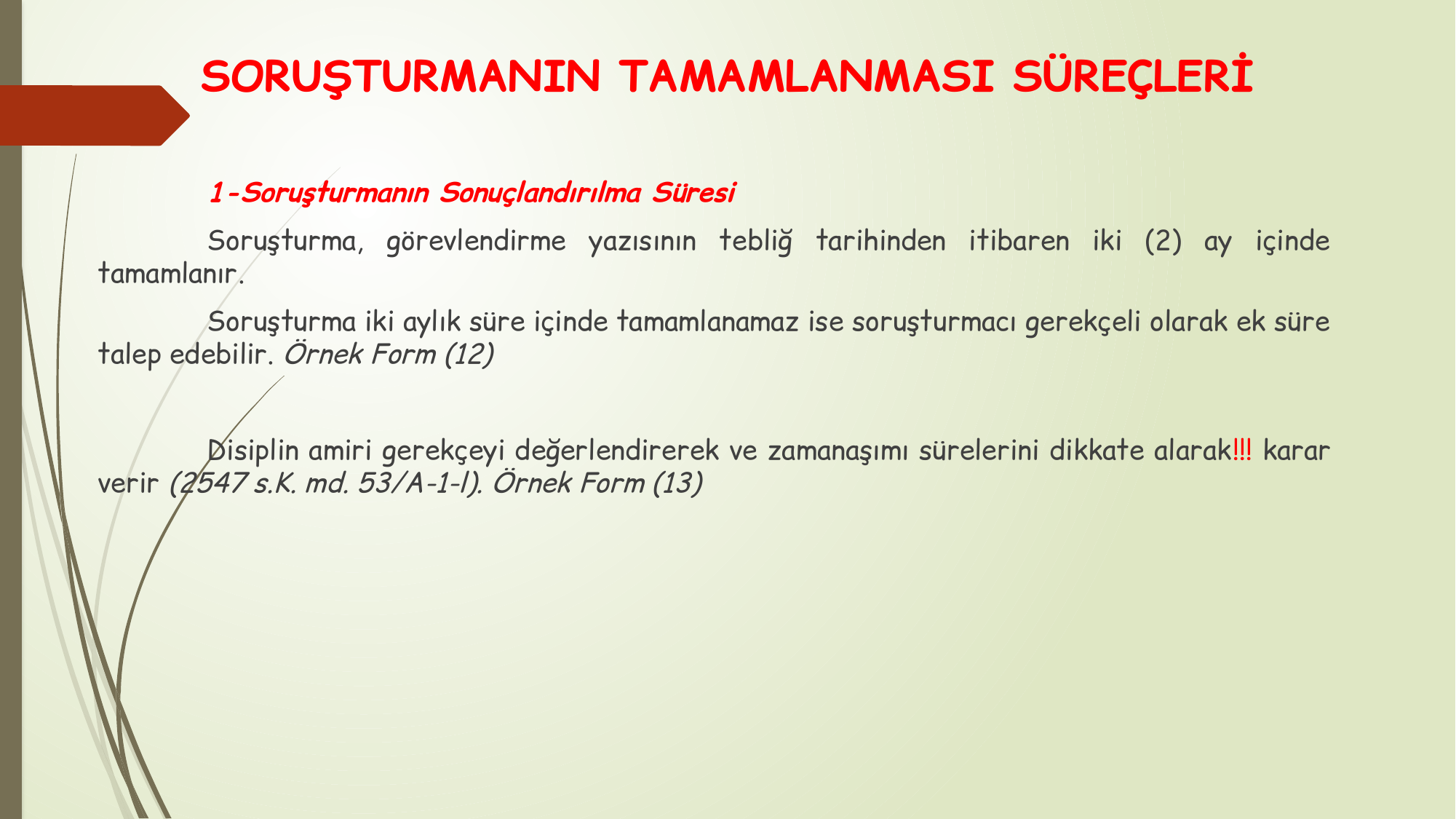

# SORUŞTURMANIN TAMAMLANMASI SÜREÇLERİ

	1-Soruşturmanın Sonuçlandırılma Süresi
	Soruşturma, görevlendirme yazısının tebliğ tarihinden itibaren iki (2) ay içinde tamamlanır.
	Soruşturma iki aylık süre içinde tamamlanamaz ise soruşturmacı gerekçeli olarak ek süre talep edebilir. Örnek Form (12)

	Disiplin amiri gerekçeyi değerlendirerek ve zamanaşımı sürelerini dikkate alarak!!! karar verir (2547 s.K. md. 53/A-1-l). Örnek Form (13)